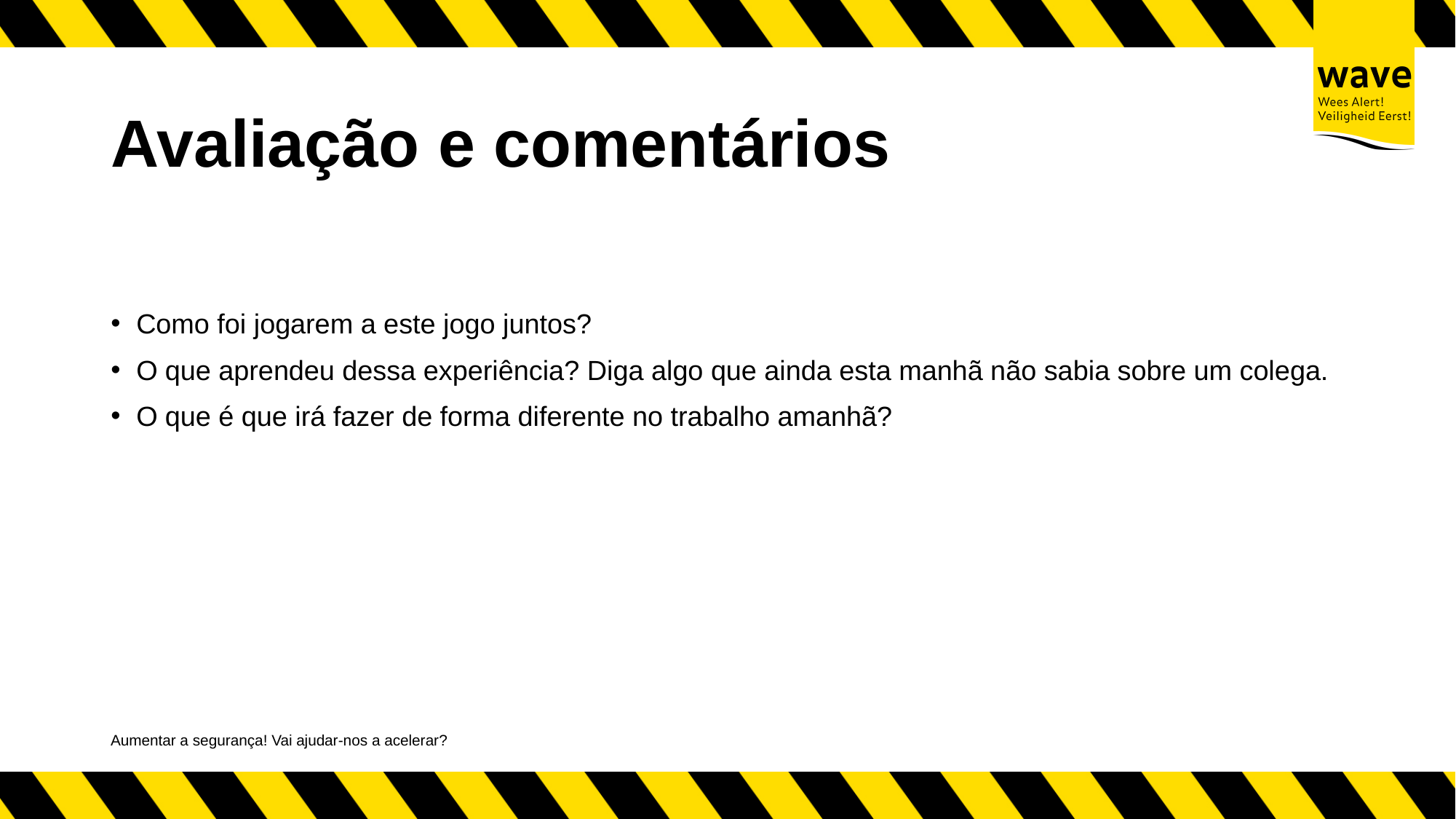

# Avaliação e comentários
Como foi jogarem a este jogo juntos?
O que aprendeu dessa experiência? Diga algo que ainda esta manhã não sabia sobre um colega.
O que é que irá fazer de forma diferente no trabalho amanhã?

Aumentar a segurança! Vai ajudar-nos a acelerar?